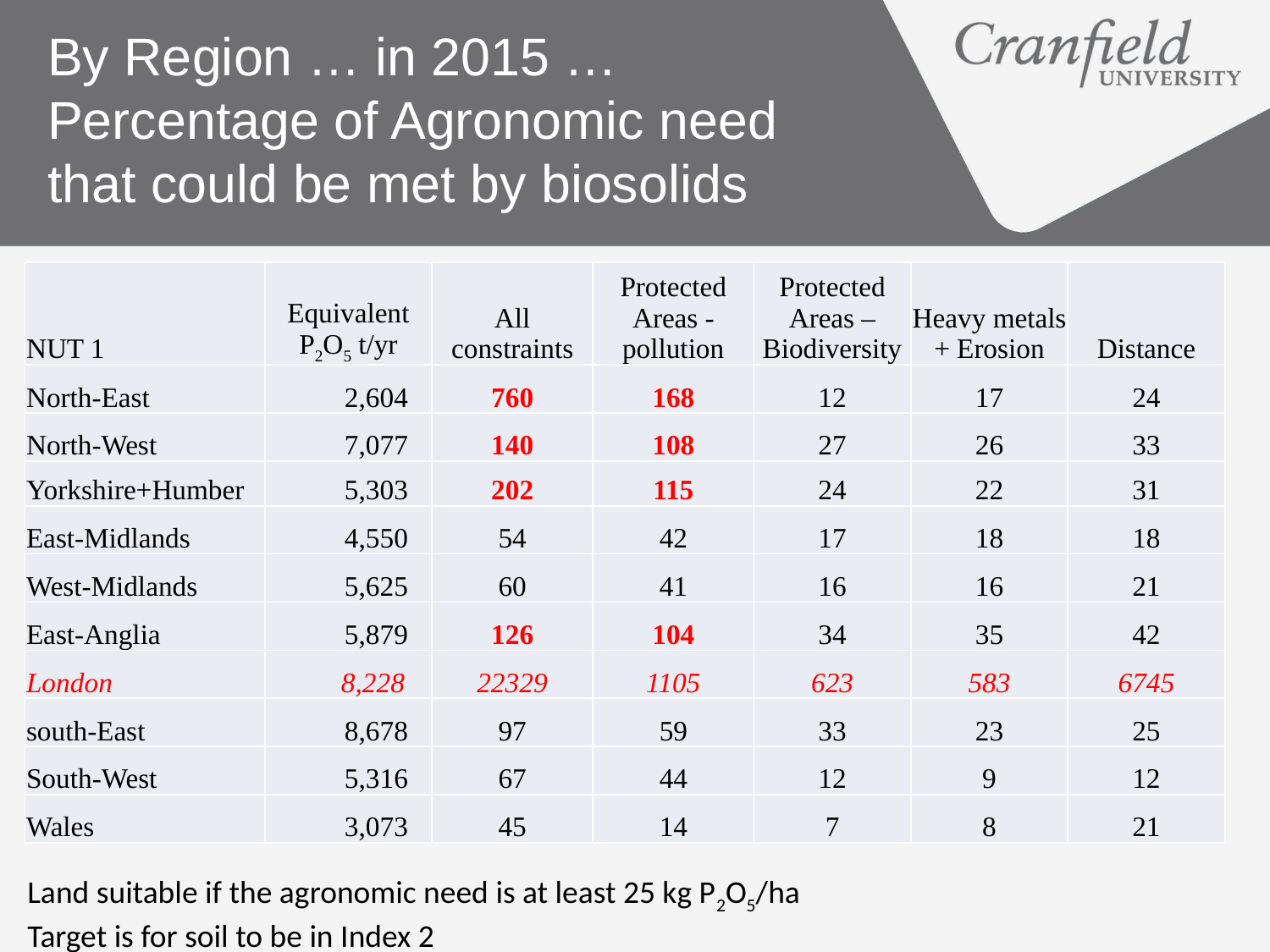

# By Region … in 2015 … Percentage of Agronomic need that could be met by biosolids
| NUT 1 | Equivalent P2O5 t/yr | All constraints | Protected Areas - pollution | Protected Areas – Biodiversity | Heavy metals + Erosion | Distance |
| --- | --- | --- | --- | --- | --- | --- |
| North-East | 2,604 | 760 | 168 | 12 | 17 | 24 |
| North-West | 7,077 | 140 | 108 | 27 | 26 | 33 |
| Yorkshire+Humber | 5,303 | 202 | 115 | 24 | 22 | 31 |
| East-Midlands | 4,550 | 54 | 42 | 17 | 18 | 18 |
| West-Midlands | 5,625 | 60 | 41 | 16 | 16 | 21 |
| East-Anglia | 5,879 | 126 | 104 | 34 | 35 | 42 |
| London | 8,228 | 22329 | 1105 | 623 | 583 | 6745 |
| south-East | 8,678 | 97 | 59 | 33 | 23 | 25 |
| South-West | 5,316 | 67 | 44 | 12 | 9 | 12 |
| Wales | 3,073 | 45 | 14 | 7 | 8 | 21 |
Land suitable if the agronomic need is at least 25 kg P2O5/ha
Target is for soil to be in Index 2